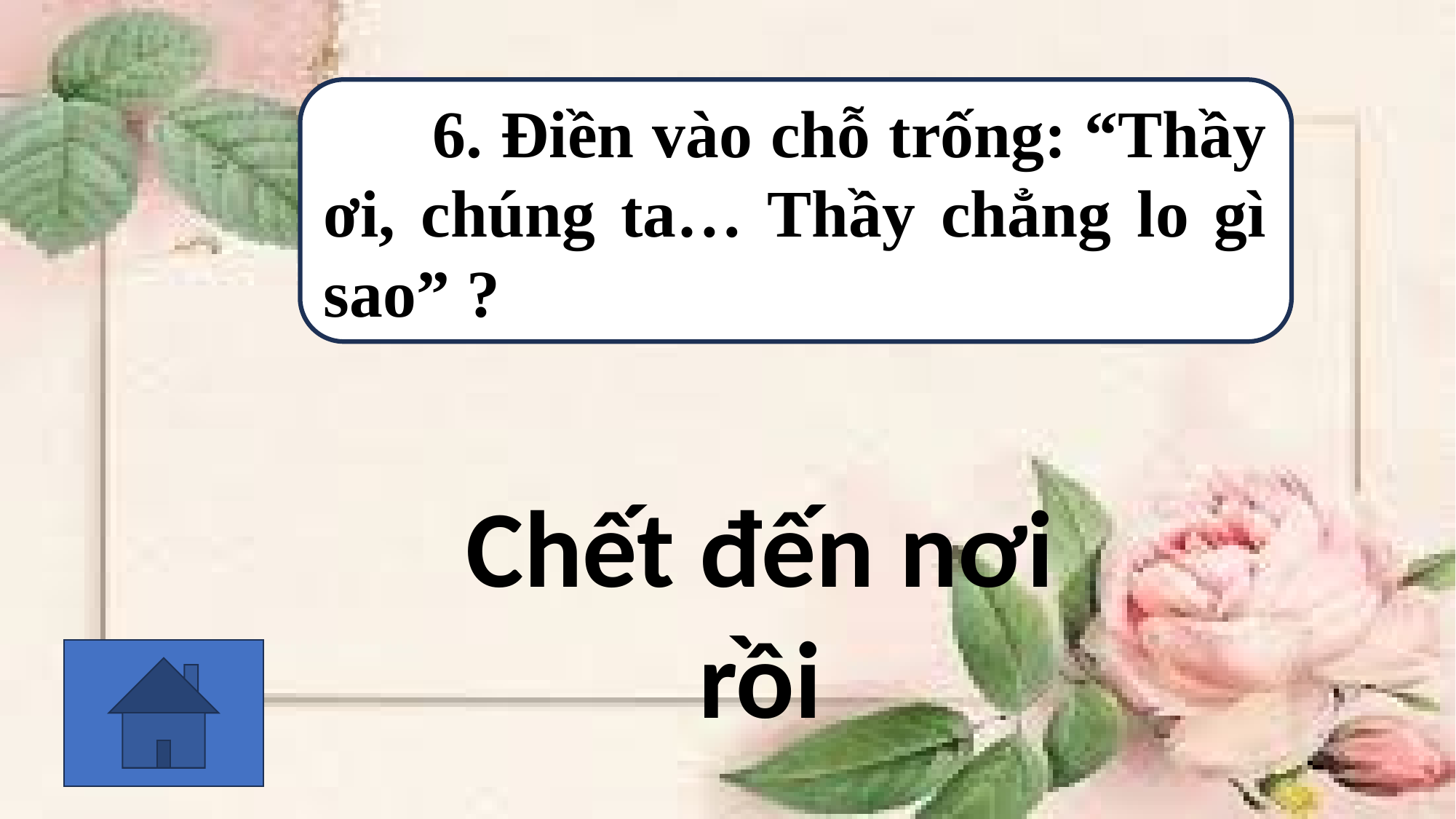

6. Điền vào chỗ trống: “Thầy ơi, chúng ta… Thầy chẳng lo gì sao” ?
Chết đến nơi rồi